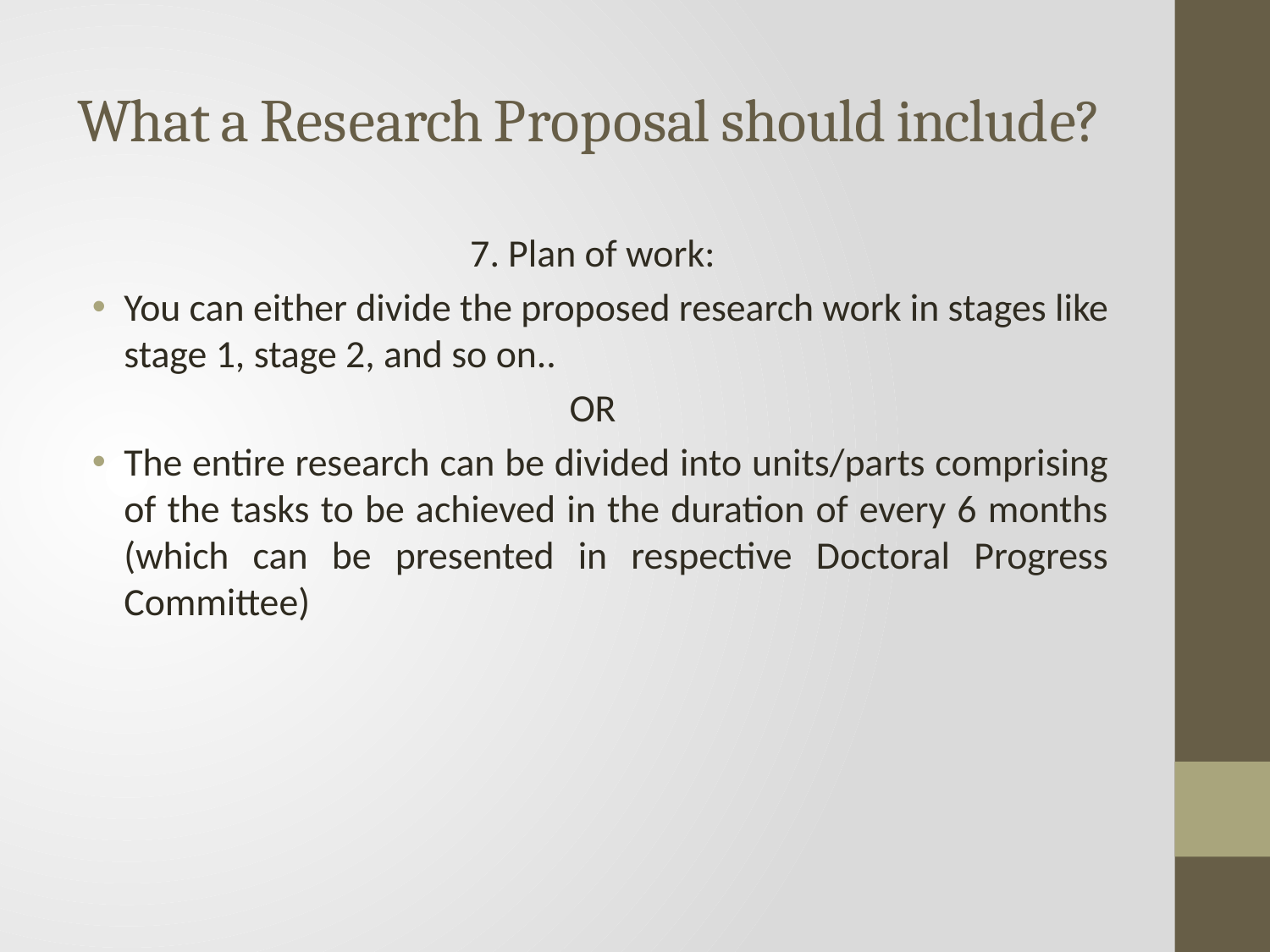

# What a Research Proposal should include?
7. Plan of work:
You can either divide the proposed research work in stages like stage 1, stage 2, and so on..
OR
The entire research can be divided into units/parts comprising of the tasks to be achieved in the duration of every 6 months (which can be presented in respective Doctoral Progress Committee)